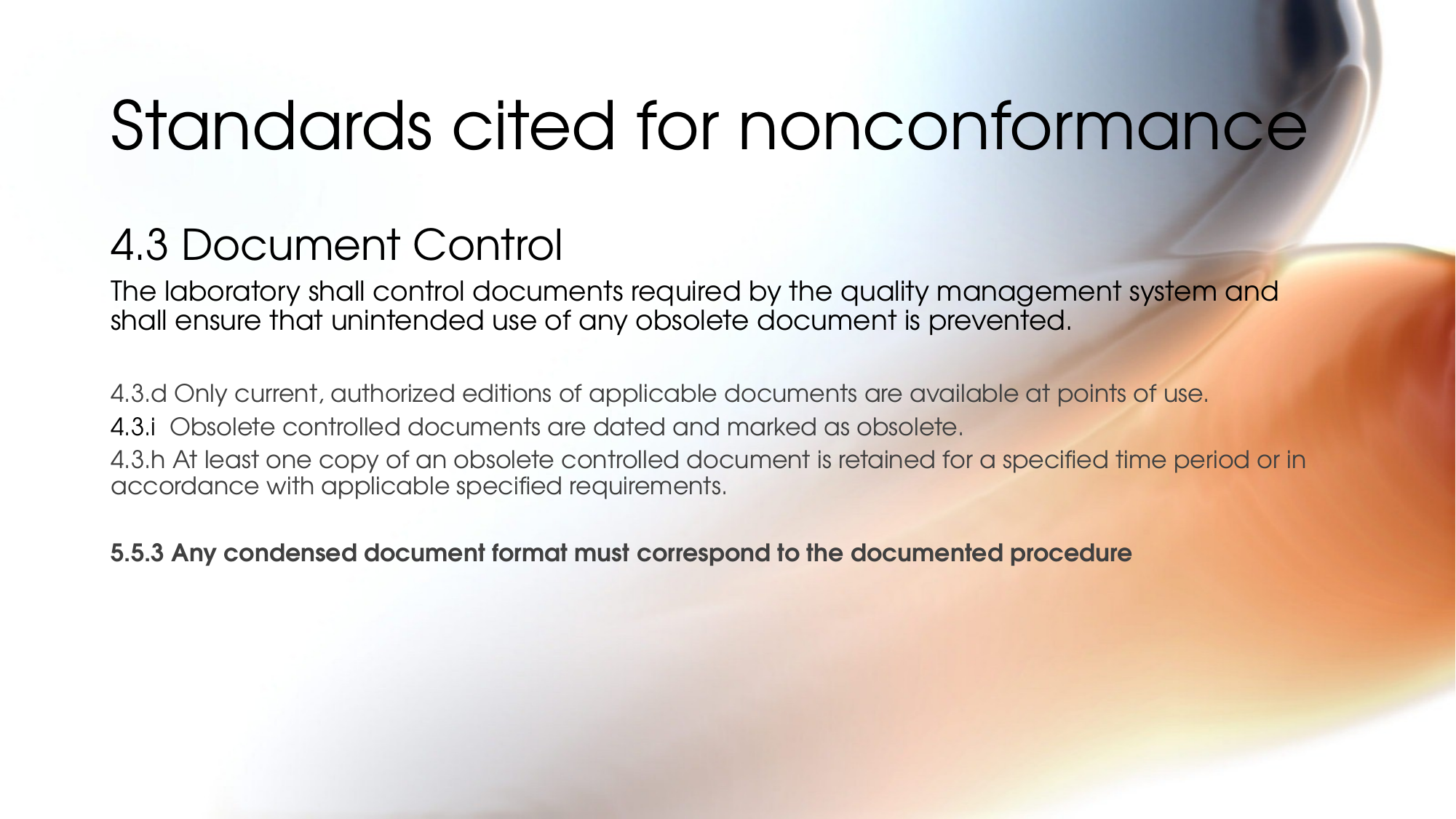

# Standards cited for nonconformance
4.3 Document Control
The laboratory shall control documents required by the quality management system and shall ensure that unintended use of any obsolete document is prevented.

4.3.d Only current, authorized editions of applicable documents are available at points of use.
4.3.i  Obsolete controlled documents are dated and marked as obsolete.
4.3.h At least one copy of an obsolete controlled document is retained for a specified time period or in accordance with applicable specified requirements.

5.5.3 Any condensed document format must correspond to the documented procedure